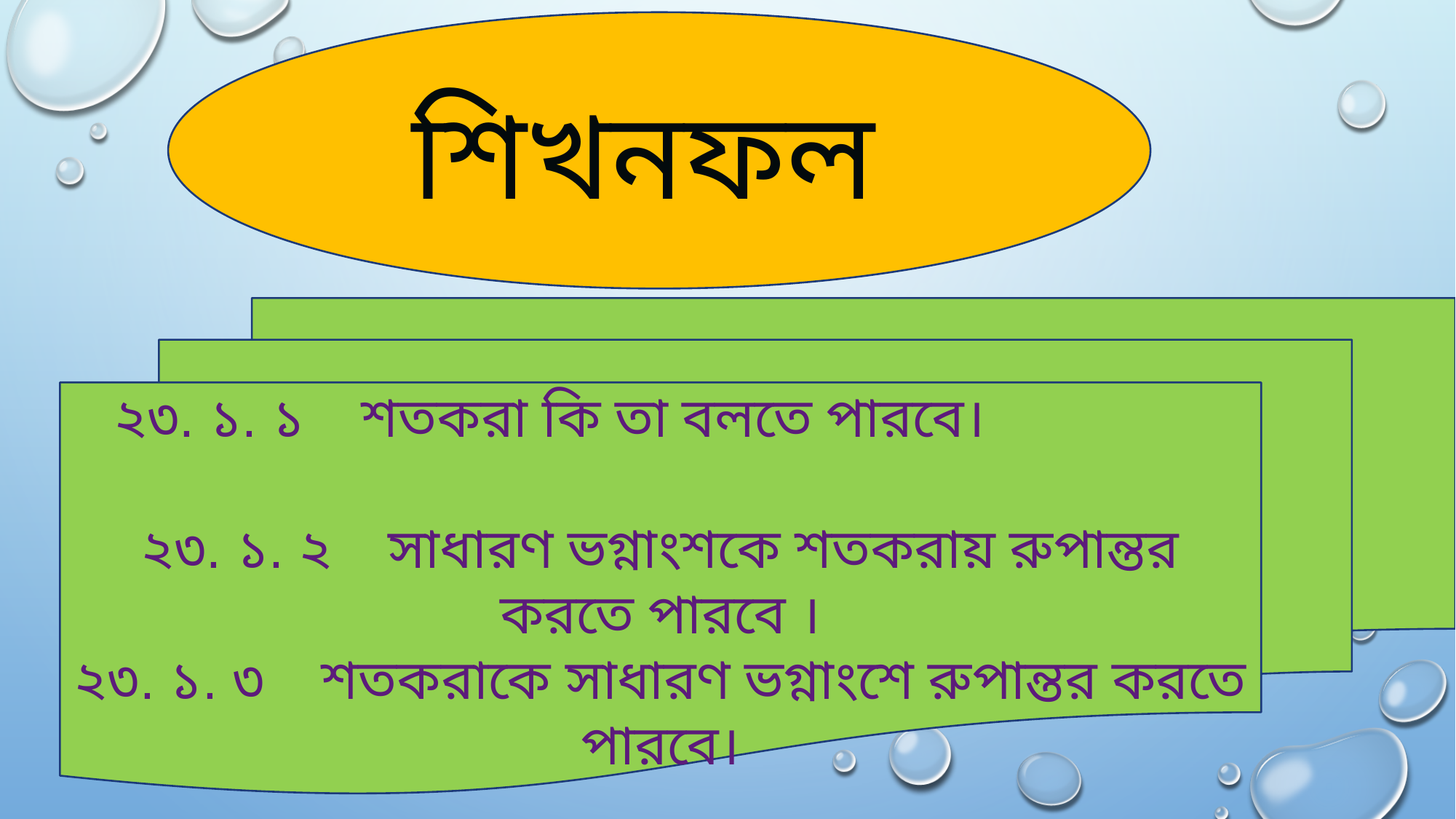

শিখনফল
২৩. ১. ১    শতকরা কি তা বলতে পারবে।
২৩. ১. ২    সাধারণ ভগ্নাংশকে শতকরায় রুপান্তর করতে পারবে ।
২৩. ১. ৩    শতকরাকে সাধারণ ভগ্নাংশে রুপান্তর করতে পারবে।